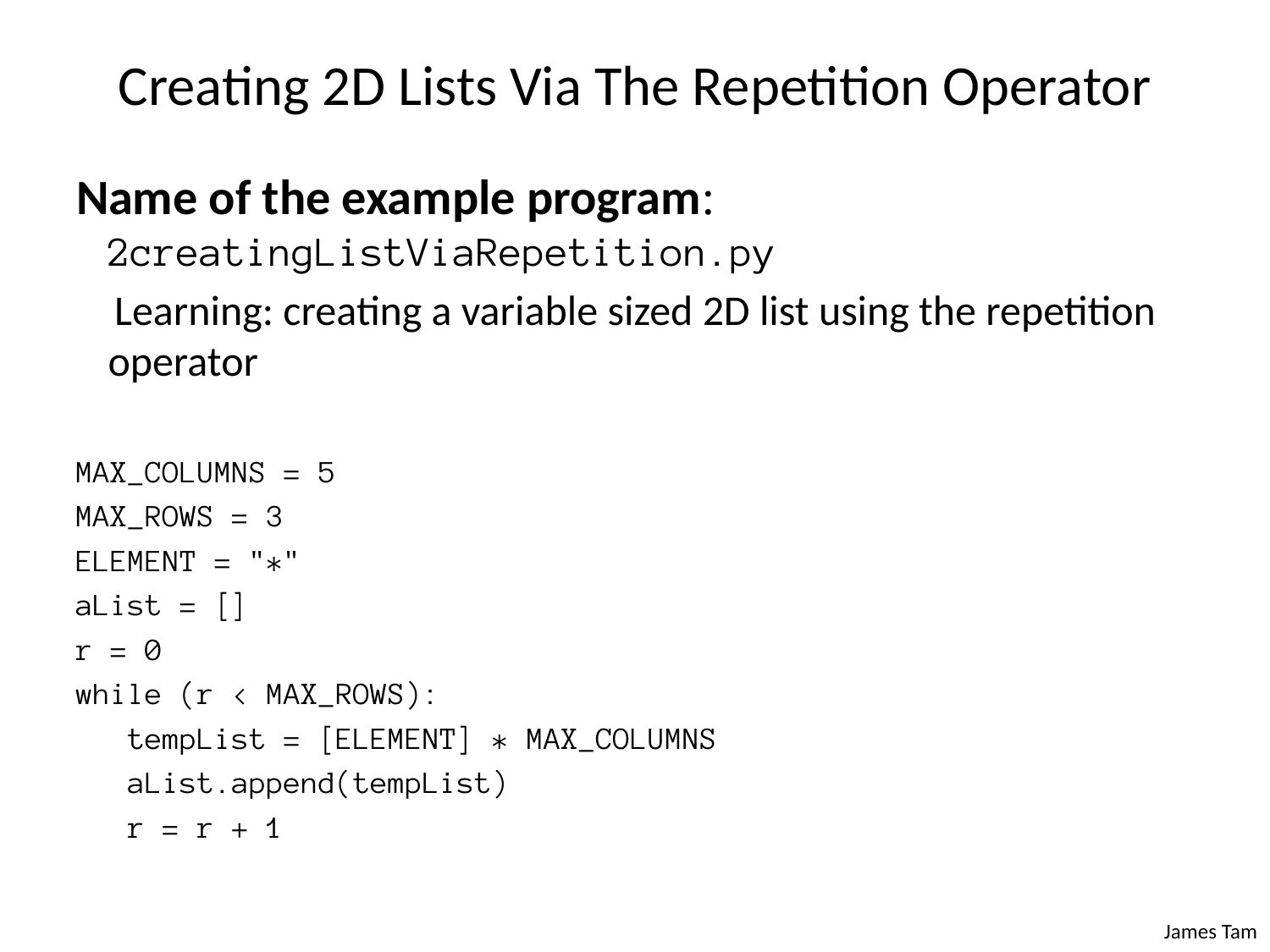

# Creating 2D Lists Via The Repetition Operator
Name of the example program: 2creatingListViaRepetition.py
    Learning: creating a variable sized 2D list using the repetition operator

MAX_COLUMNS = 5
MAX_ROWS = 3
ELEMENT = "*"
aList = []
r = 0
while (r < MAX_ROWS):
   tempList = [ELEMENT] * MAX_COLUMNS
   aList.append(tempList)
   r = r + 1